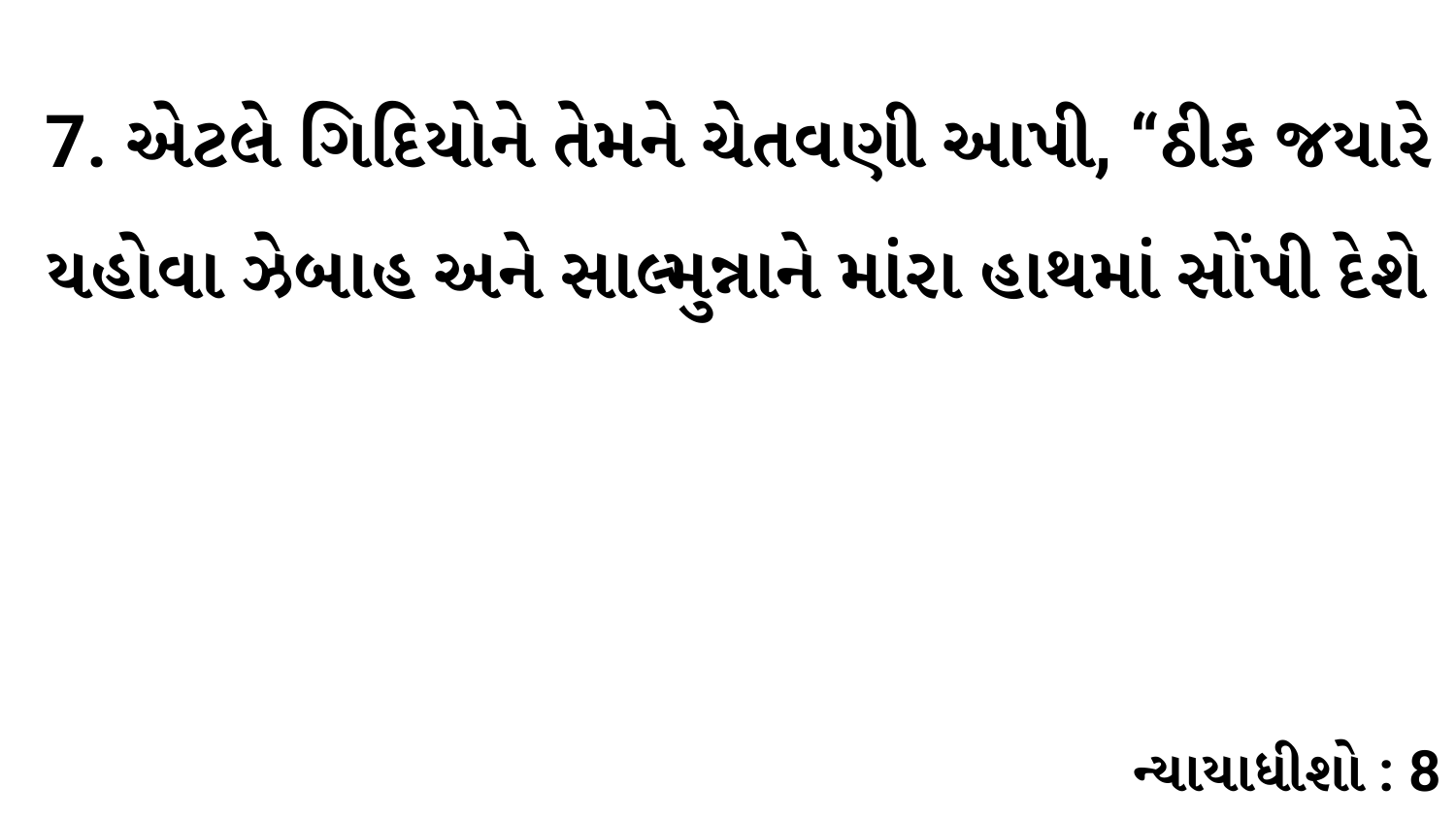

7. એટલે ગિદિયોને તેમને ચેતવણી આપી, “ઠીક જયારે યહોવા ઝેબાહ અને સાલ્મુન્નાને માંરા હાથમાં સોંપી દેશે
ન્યાયાધીશો : 8